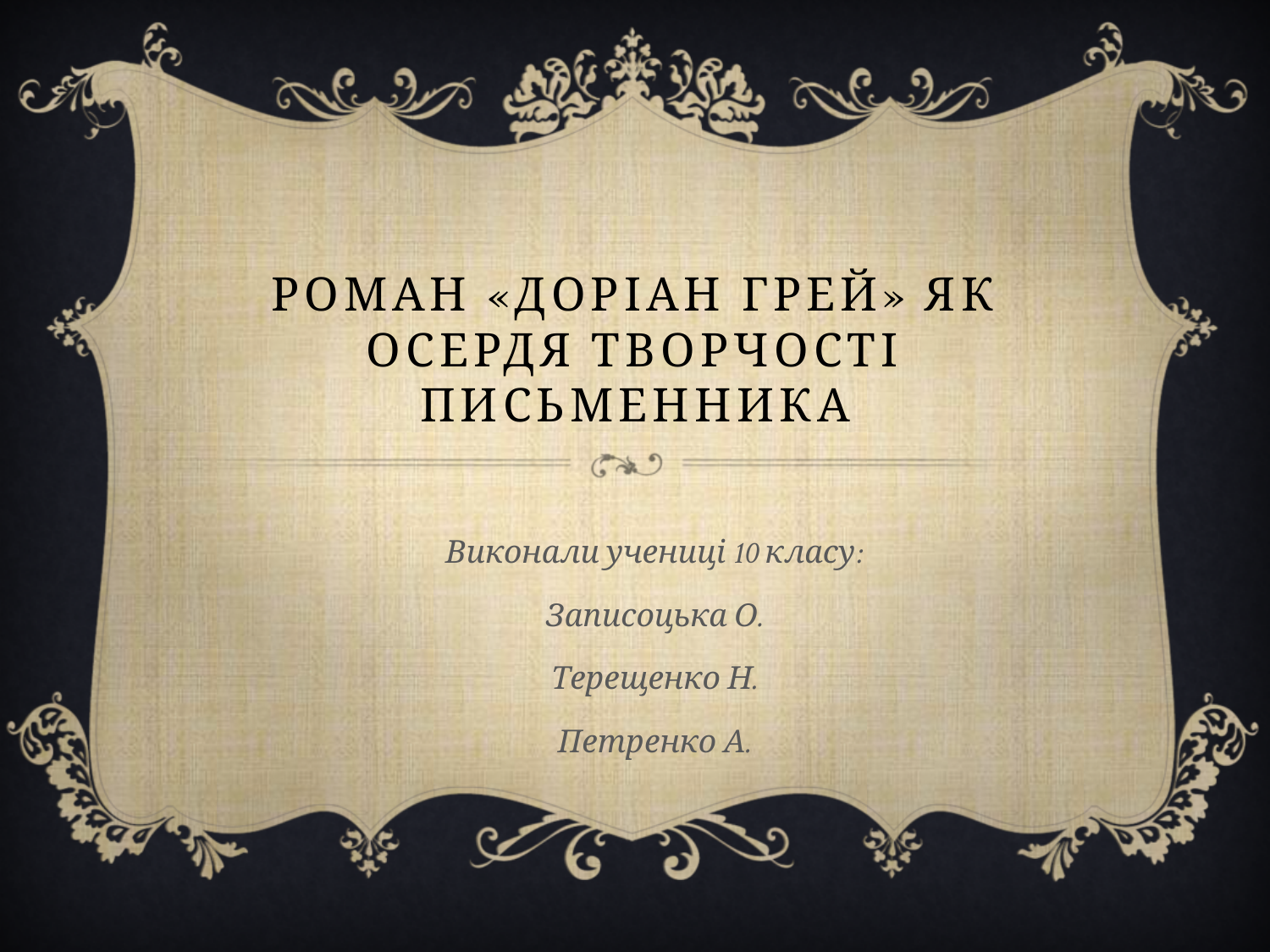

# Роман «Доріан грей» як осердя творчості письменника
Виконали учениці 10 класу:
Записоцька О.
Терещенко Н.
Петренко А.